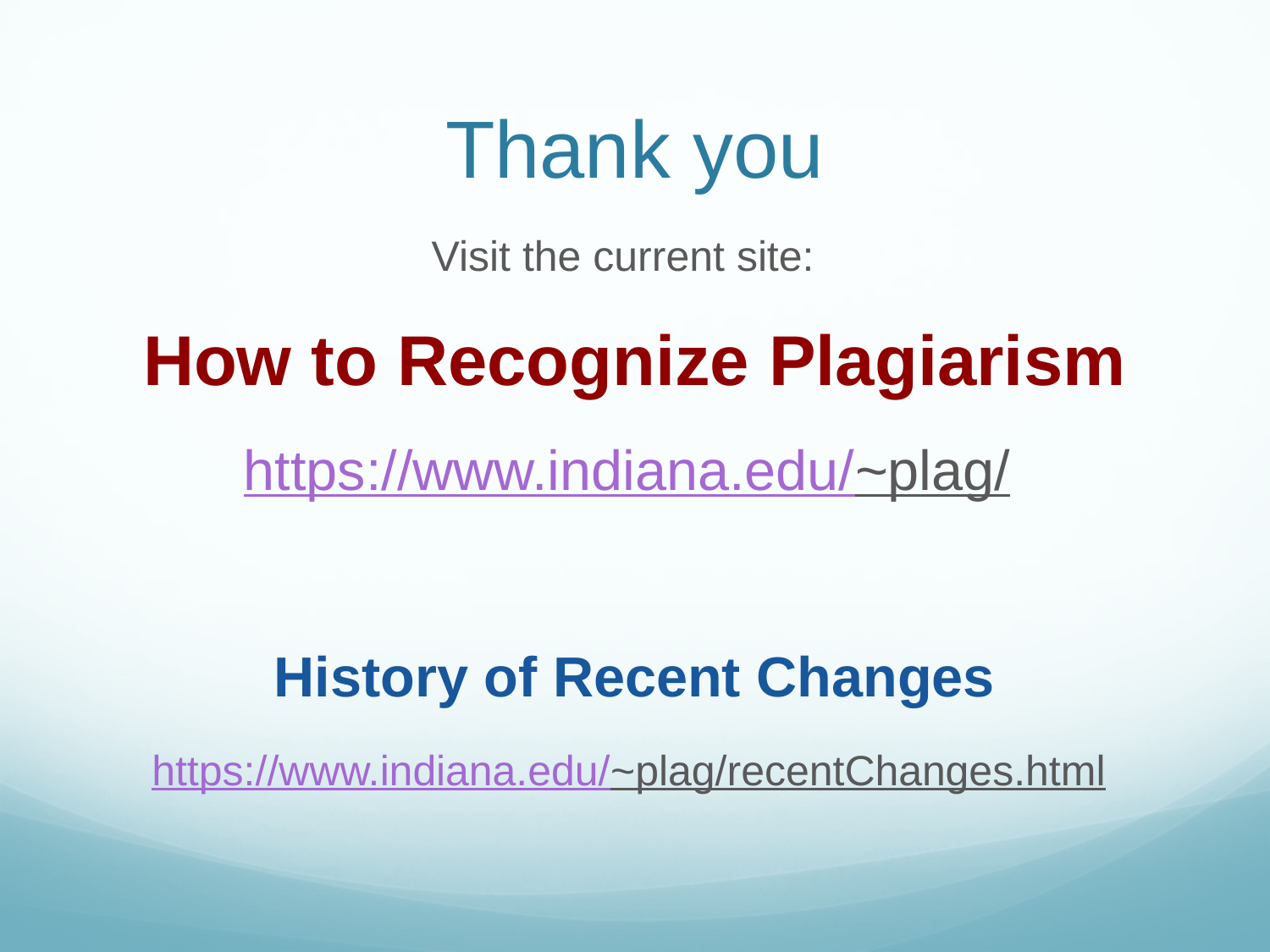

# Thank you
Visit the current site:
How to Recognize Plagiarism
https://www.indiana.edu/~plag/

History of Recent Changes
https://www.indiana.edu/~plag/recentChanges.html